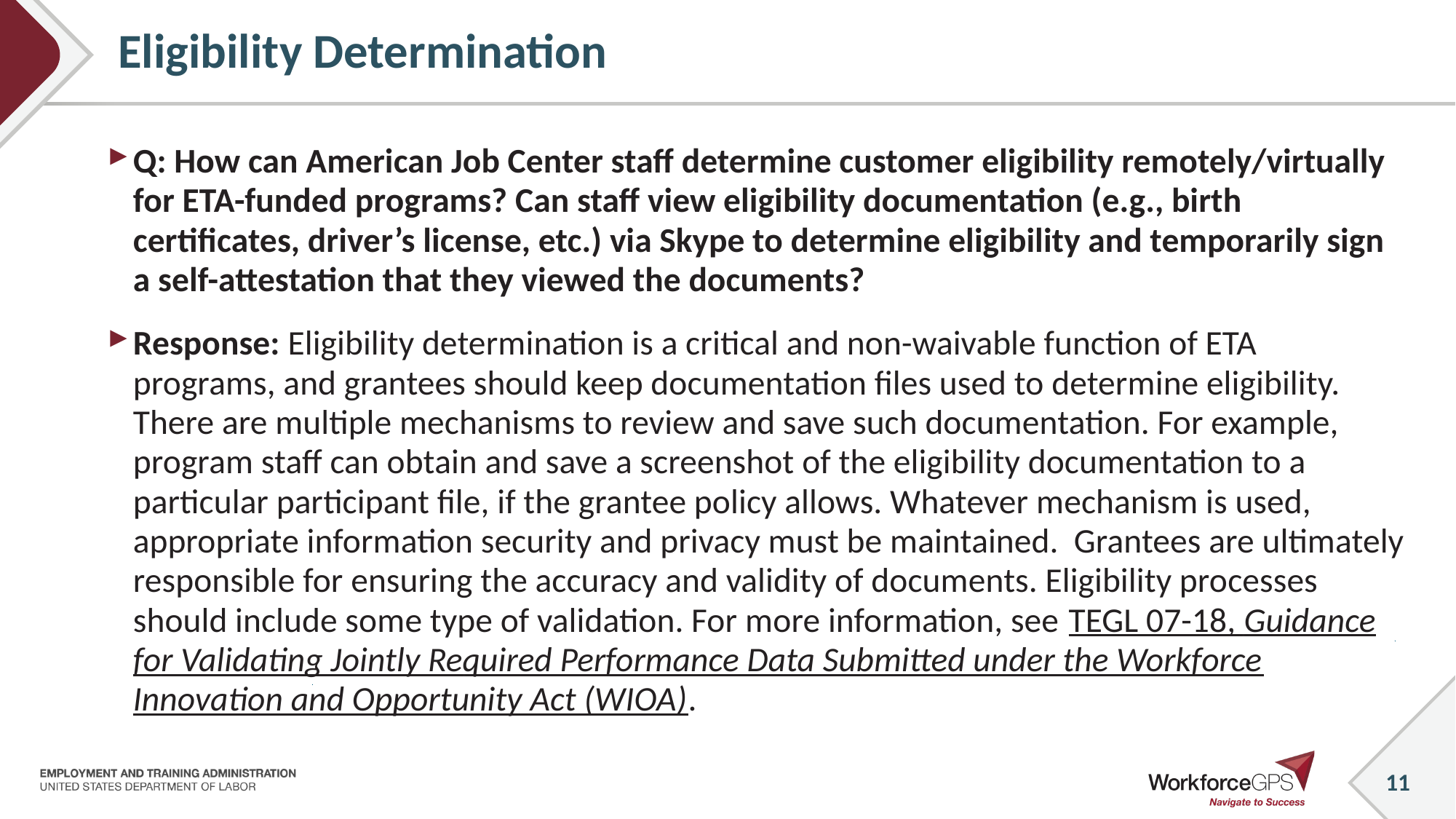

# Eligibility Determination
Q: How can American Job Center staff determine customer eligibility remotely/virtually for ETA-funded programs? Can staff view eligibility documentation (e.g., birth certificates, driver’s license, etc.) via Skype to determine eligibility and temporarily sign a self-attestation that they viewed the documents?
Response: Eligibility determination is a critical and non-waivable function of ETA programs, and grantees should keep documentation files used to determine eligibility. There are multiple mechanisms to review and save such documentation. For example, program staff can obtain and save a screenshot of the eligibility documentation to a particular participant file, if the grantee policy allows. Whatever mechanism is used, appropriate information security and privacy must be maintained.  Grantees are ultimately responsible for ensuring the accuracy and validity of documents. Eligibility processes should include some type of validation. For more information, see TEGL 07-18, Guidance for Validating Jointly Required Performance Data Submitted under the Workforce Innovation and Opportunity Act (WIOA).

_
_
_
_
11